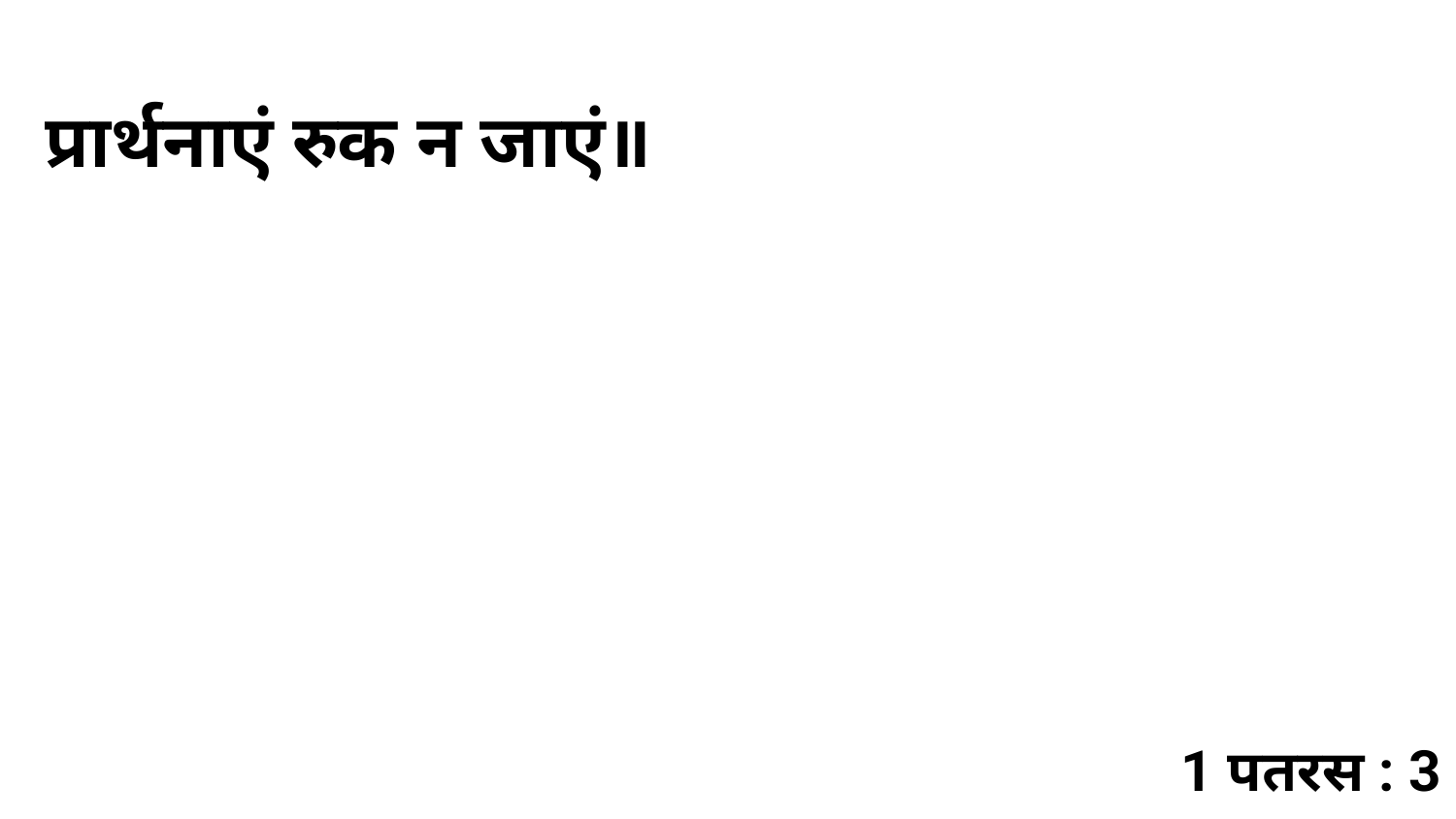

प्रार्थनाएं रुक न जाएं॥
1 पतरस : 3